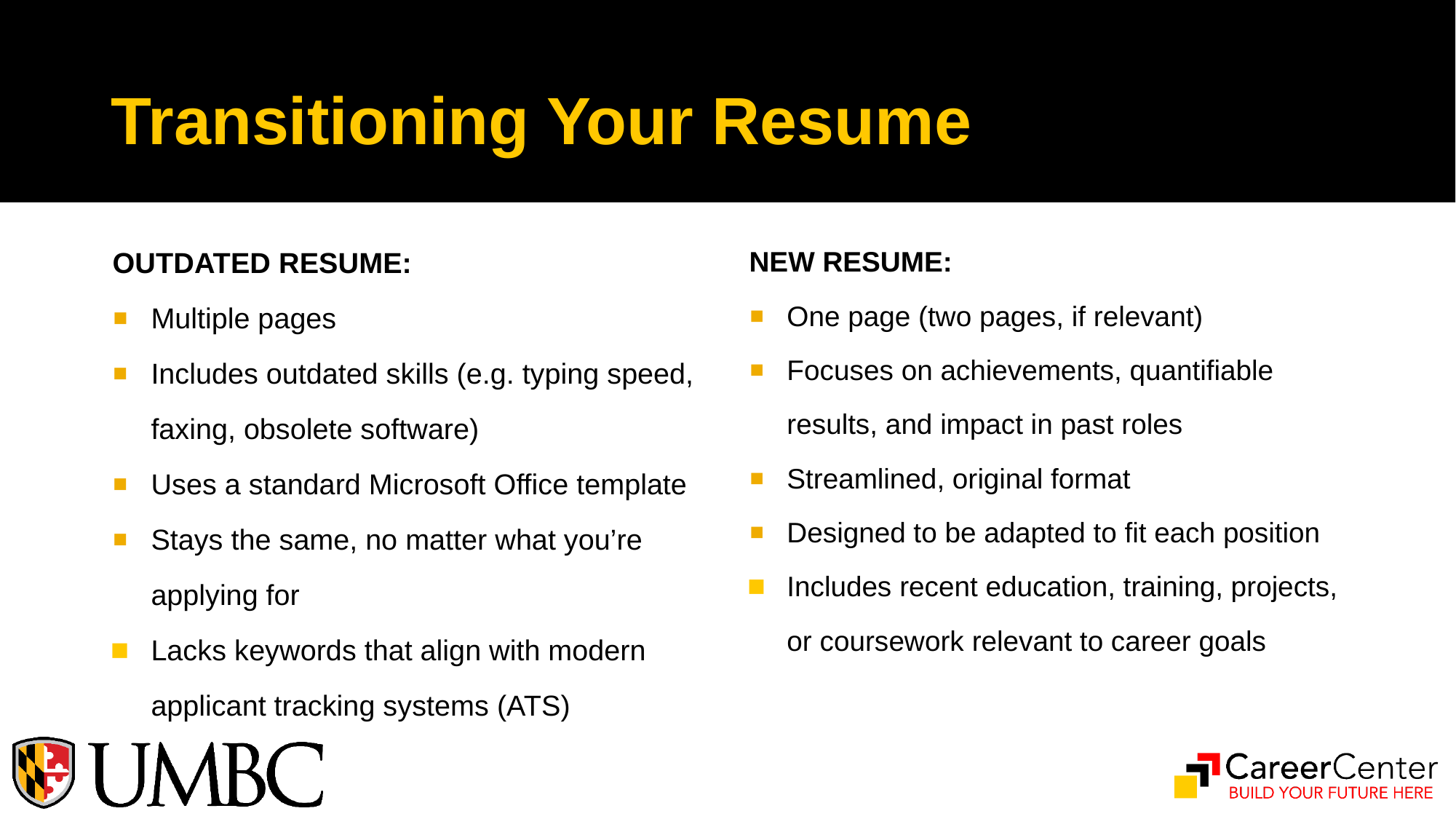

# Transitioning Your Resume
OUTDATED RESUME:
Multiple pages
Includes outdated skills (e.g. typing speed, faxing, obsolete software)
Uses a standard Microsoft Office template
Stays the same, no matter what you’re applying for
Lacks keywords that align with modern applicant tracking systems (ATS)

NEW RESUME:
One page (two pages, if relevant)
Focuses on achievements, quantifiable results, and impact in past roles
Streamlined, original format
Designed to be adapted to fit each position
Includes recent education, training, projects, or coursework relevant to career goals